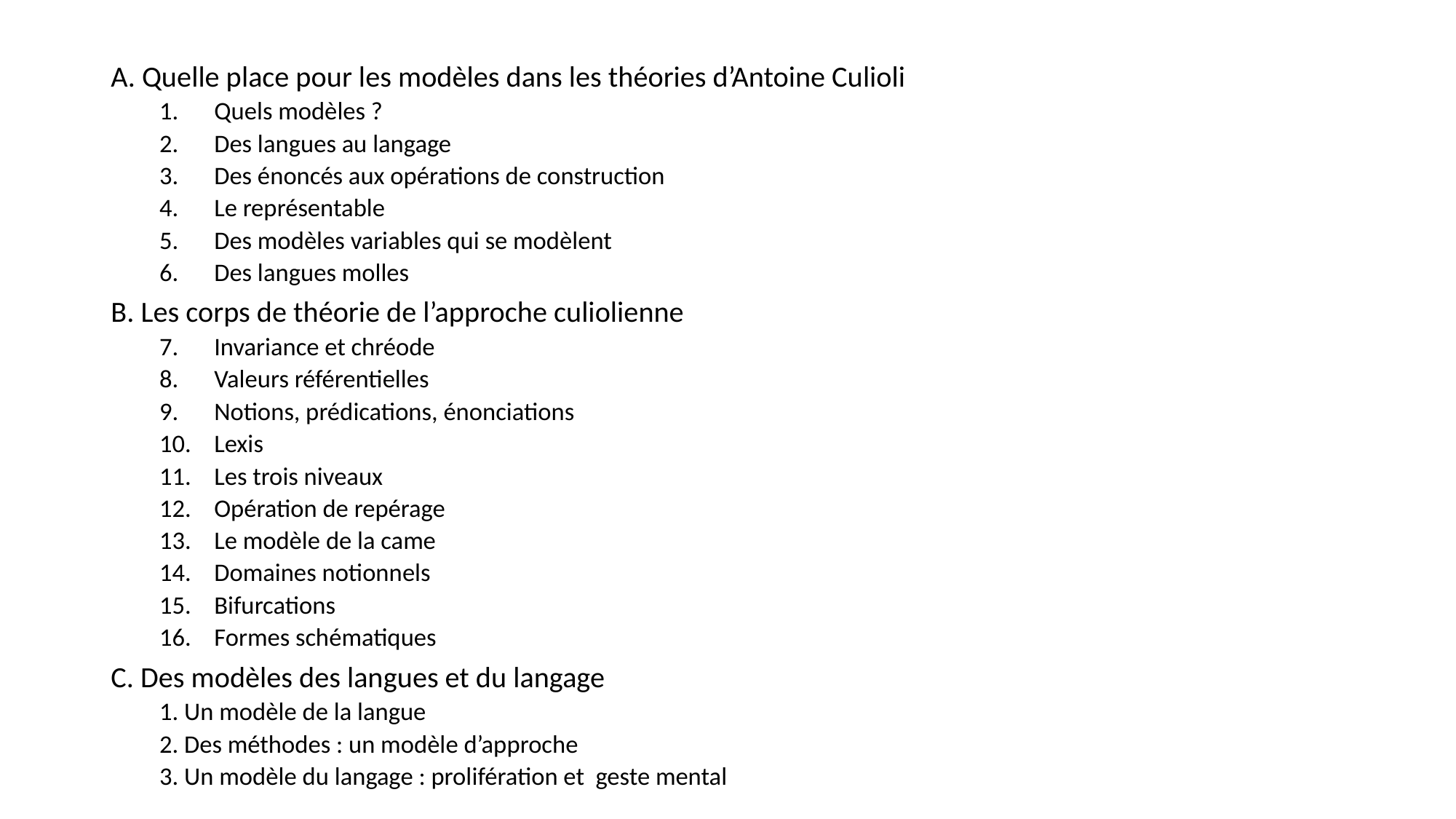

#
A. Quelle place pour les modèles dans les théories d’Antoine Culioli
Quels modèles ?
Des langues au langage
Des énoncés aux opérations de construction
Le représentable
Des modèles variables qui se modèlent
Des langues molles
B. Les corps de théorie de l’approche culiolienne
Invariance et chréode
Valeurs référentielles
Notions, prédications, énonciations
Lexis
Les trois niveaux
Opération de repérage
Le modèle de la came
Domaines notionnels
Bifurcations
Formes schématiques
C. Des modèles des langues et du langage
1. Un modèle de la langue
2. Des méthodes : un modèle d’approche
3. Un modèle du langage : prolifération et  geste mental